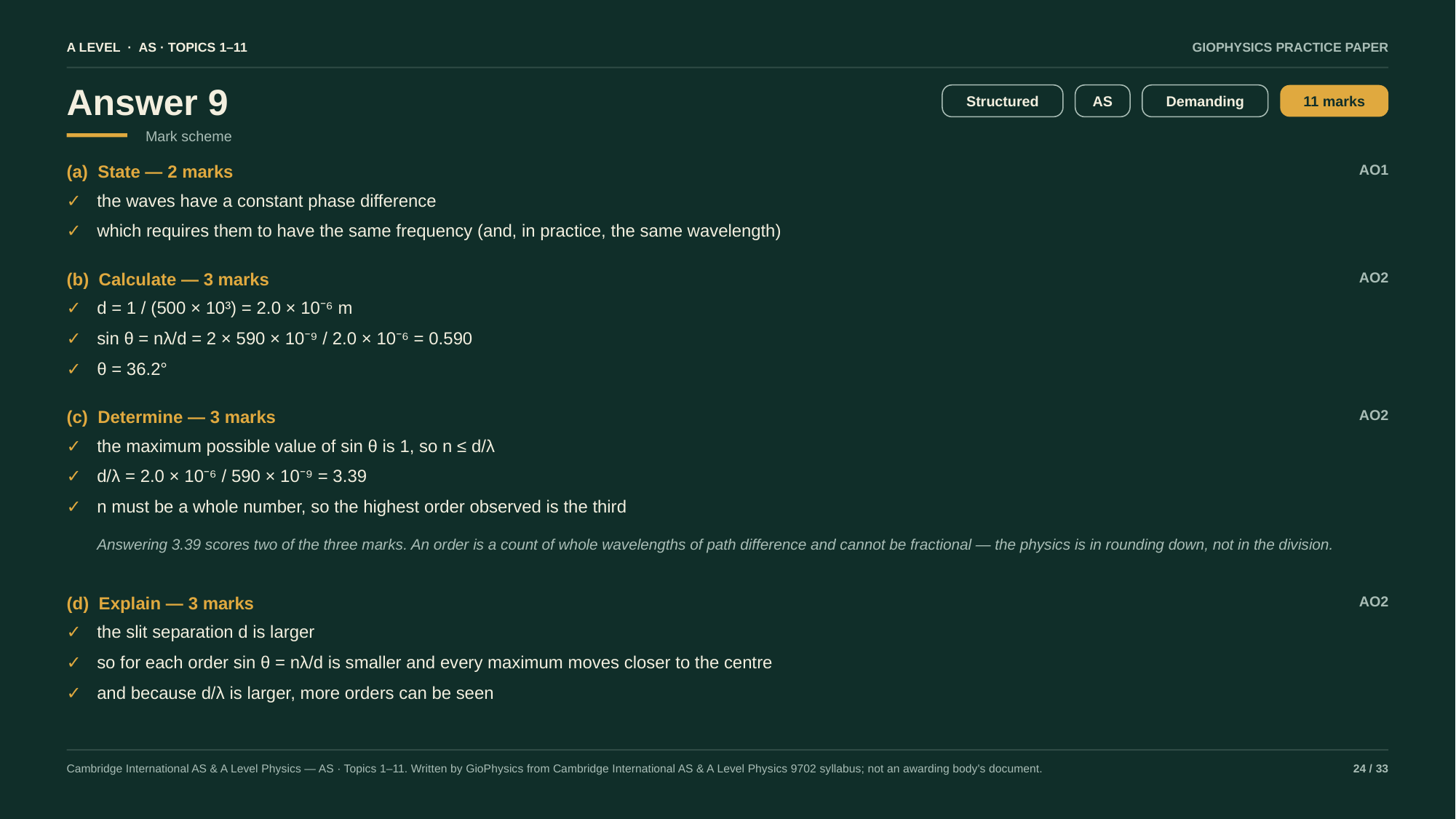

A LEVEL  ·  AS · TOPICS 1–11
GIOPHYSICS PRACTICE PAPER

Answer 9

Structured

AS

Demanding

11 marks
Mark scheme

(a)  State — 2 marks
AO1
✓
the waves have a constant phase difference
✓
which requires them to have the same frequency (and, in practice, the same wavelength)
(b)  Calculate — 3 marks
AO2
✓
d = 1 / (500 × 10³) = 2.0 × 10⁻⁶ m
✓
sin θ = nλ/d = 2 × 590 × 10⁻⁹ / 2.0 × 10⁻⁶ = 0.590
✓
θ = 36.2°
(c)  Determine — 3 marks
AO2
✓
the maximum possible value of sin θ is 1, so n ≤ d/λ
✓
d/λ = 2.0 × 10⁻⁶ / 590 × 10⁻⁹ = 3.39
✓
n must be a whole number, so the highest order observed is the third
Answering 3.39 scores two of the three marks. An order is a count of whole wavelengths of path difference and cannot be fractional — the physics is in rounding down, not in the division.
(d)  Explain — 3 marks
AO2
✓
the slit separation d is larger
✓
so for each order sin θ = nλ/d is smaller and every maximum moves closer to the centre
✓
and because d/λ is larger, more orders can be seen

Cambridge International AS & A Level Physics — AS · Topics 1–11. Written by GioPhysics from Cambridge International AS & A Level Physics 9702 syllabus; not an awarding body's document.
24 / 33